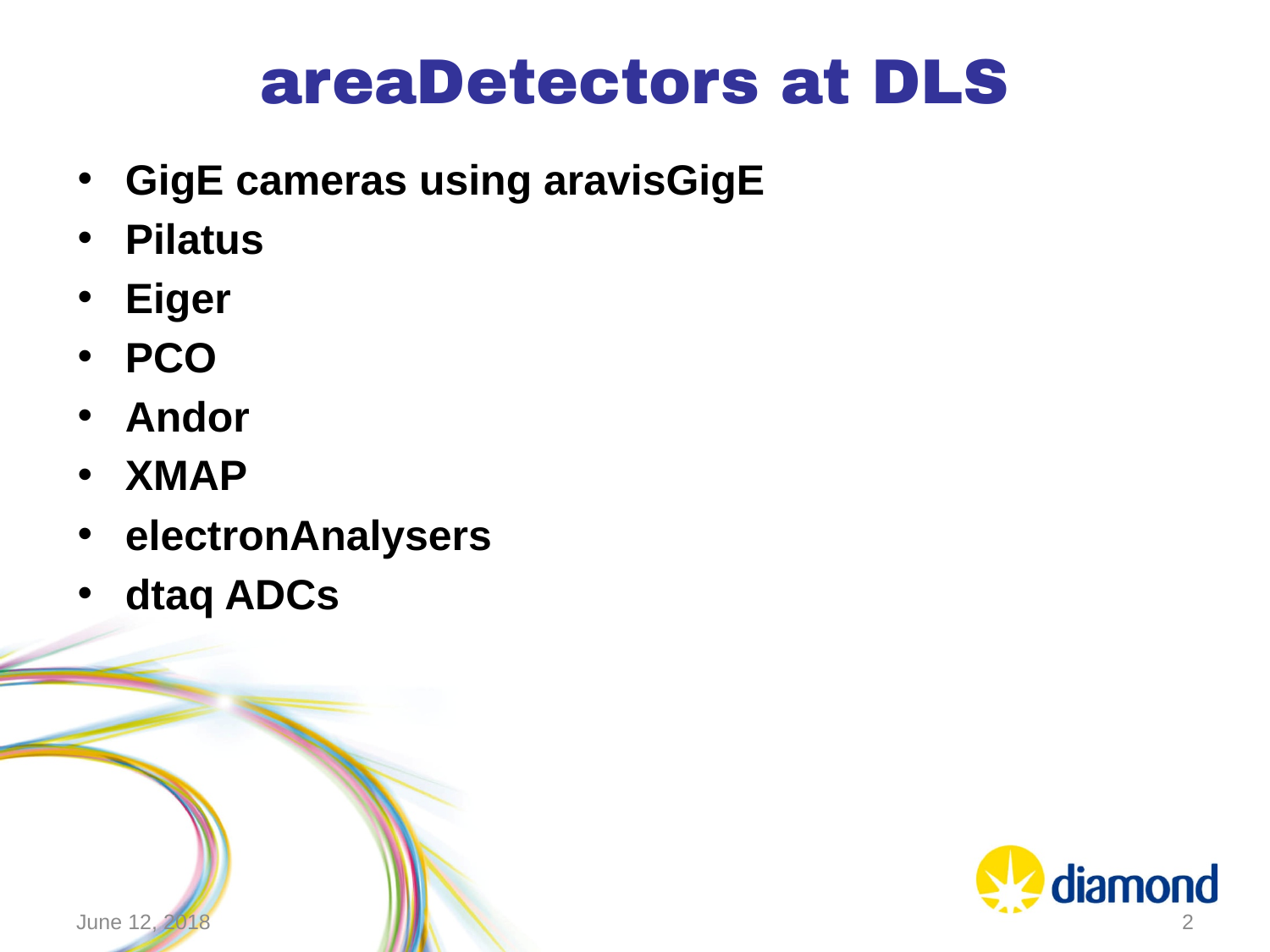

# areaDetectors at DLS
GigE cameras using aravisGigE
Pilatus
Eiger
PCO
Andor
XMAP
electronAnalysers
dtaq ADCs
June 12, 2018
2